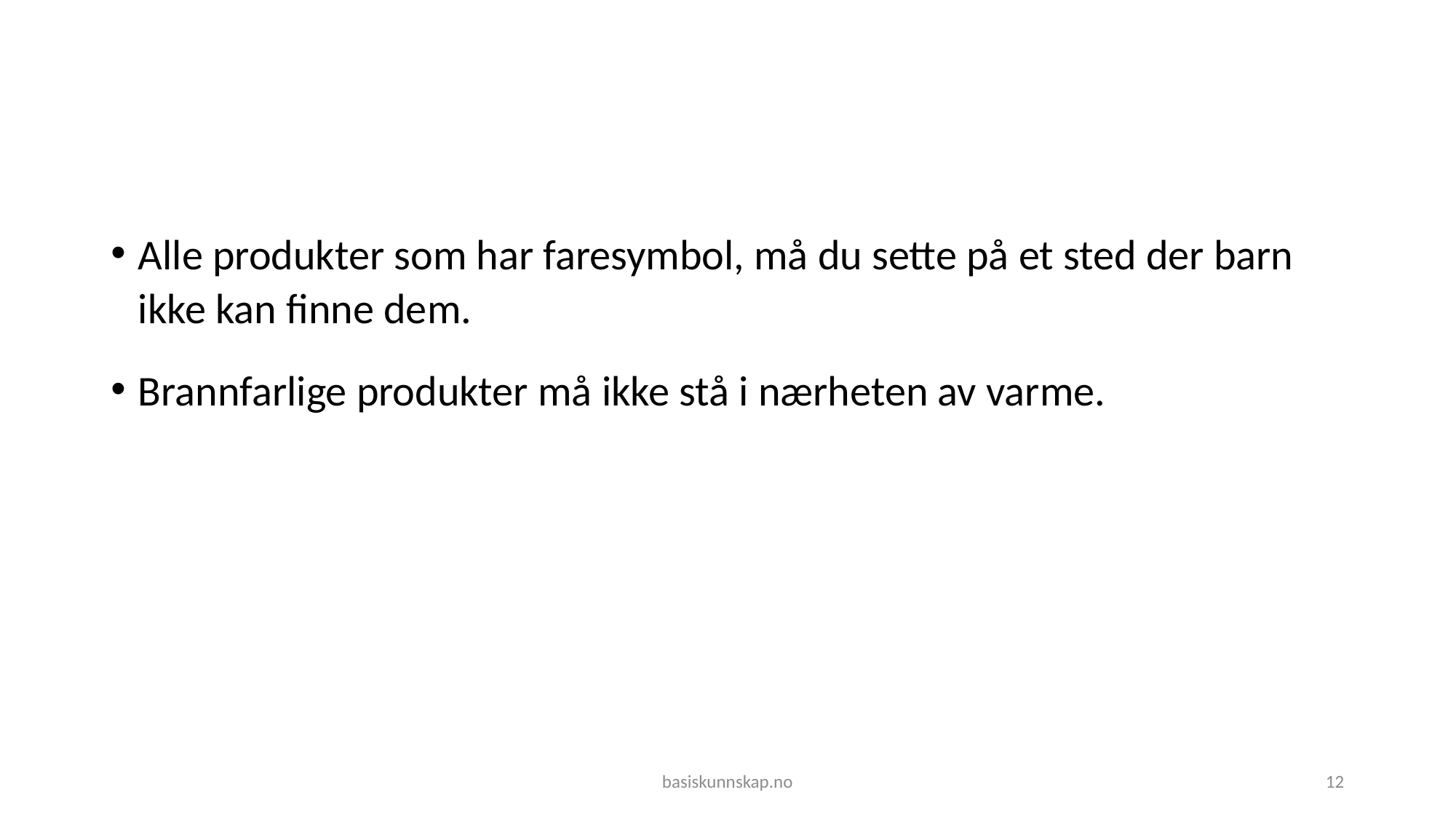

#
Alle produkter som har faresymbol, må du sette på et sted der barn ikke kan finne dem.
Brannfarlige produkter må ikke stå i nærheten av varme.

basiskunnskap.no
12